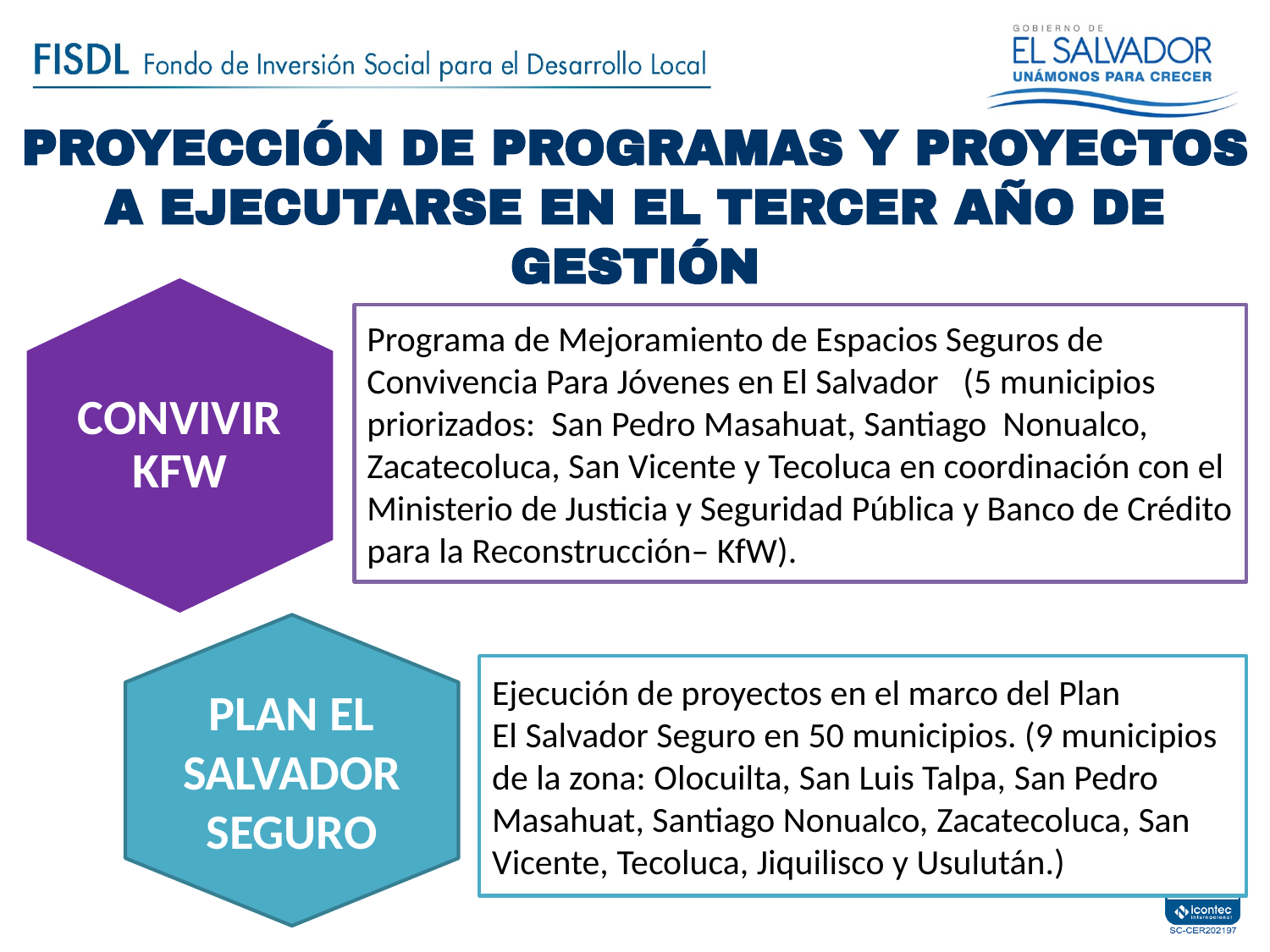

PROYECCIÓN DE PROGRAMAS Y PROYECTOS A EJECUTARSE EN EL TERCER AÑO DE GESTIÓN
CONVIVIR KFW
Programa de Mejoramiento de Espacios Seguros de Convivencia Para Jóvenes en El Salvador   (5 municipios priorizados:  San Pedro Masahuat, Santiago  Nonualco,  Zacatecoluca, San Vicente y Tecoluca en coordinación con el Ministerio de Justicia y Seguridad Pública y Banco de Crédito para la Reconstrucción– KfW).
PLAN EL SALVADOR SEGURO
Ejecución de proyectos en el marco del Plan
El Salvador Seguro en 50 municipios. (9 municipios de la zona: Olocuilta, San Luis Talpa, San Pedro Masahuat, Santiago Nonualco, Zacatecoluca, San Vicente, Tecoluca, Jiquilisco y Usulután.)